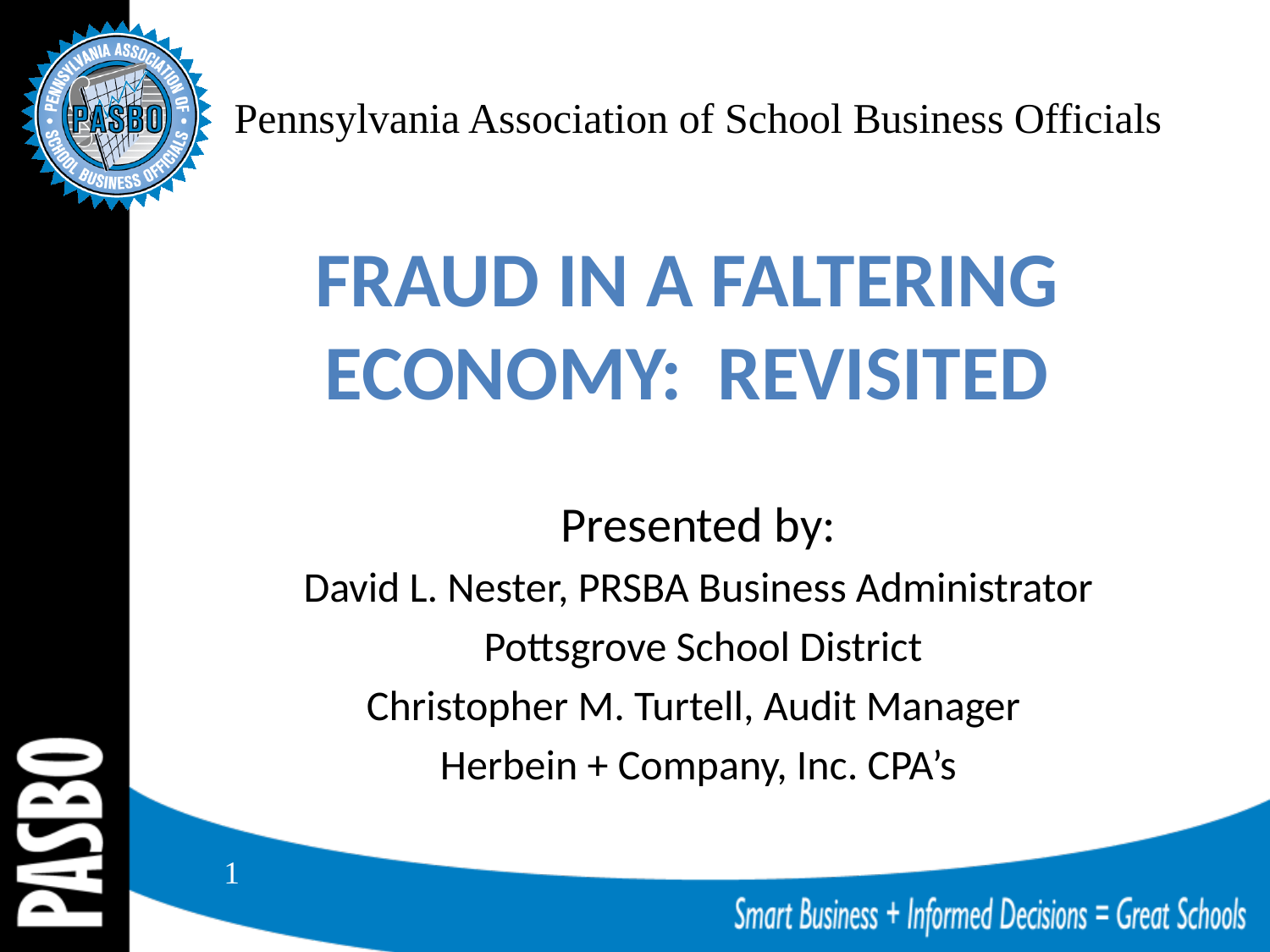

Pennsylvania Association of School Business Officials
FRAUD IN A FALTERING ECONOMY:  REVISITED

Presented by:
David L. Nester, PRSBA Business Administrator
 Pottsgrove School District
Christopher M. Turtell, Audit Manager
Herbein + Company, Inc. CPA’s
1